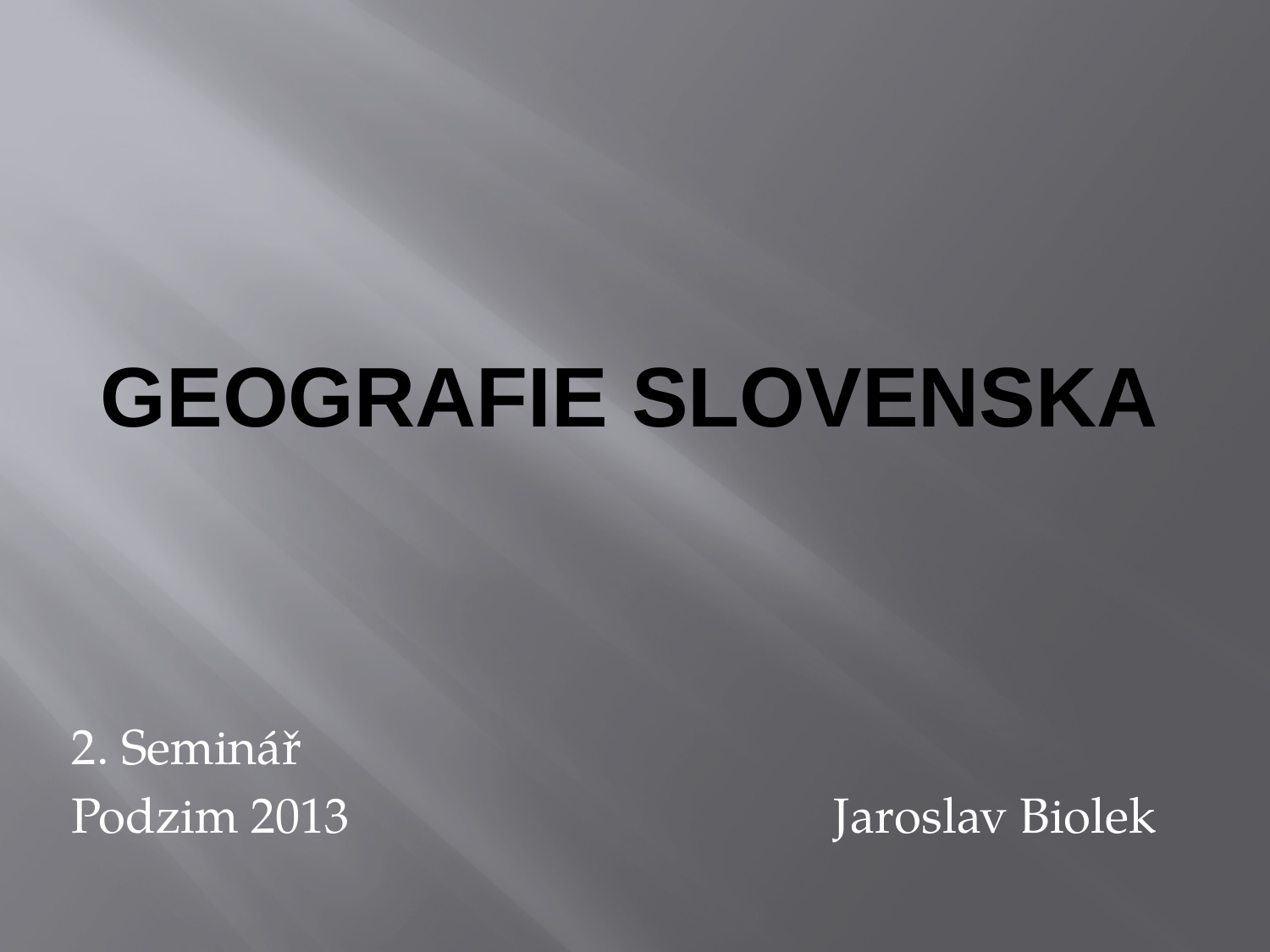

# Geografie slovenska
2. Seminář
Podzim 2013				Jaroslav Biolek